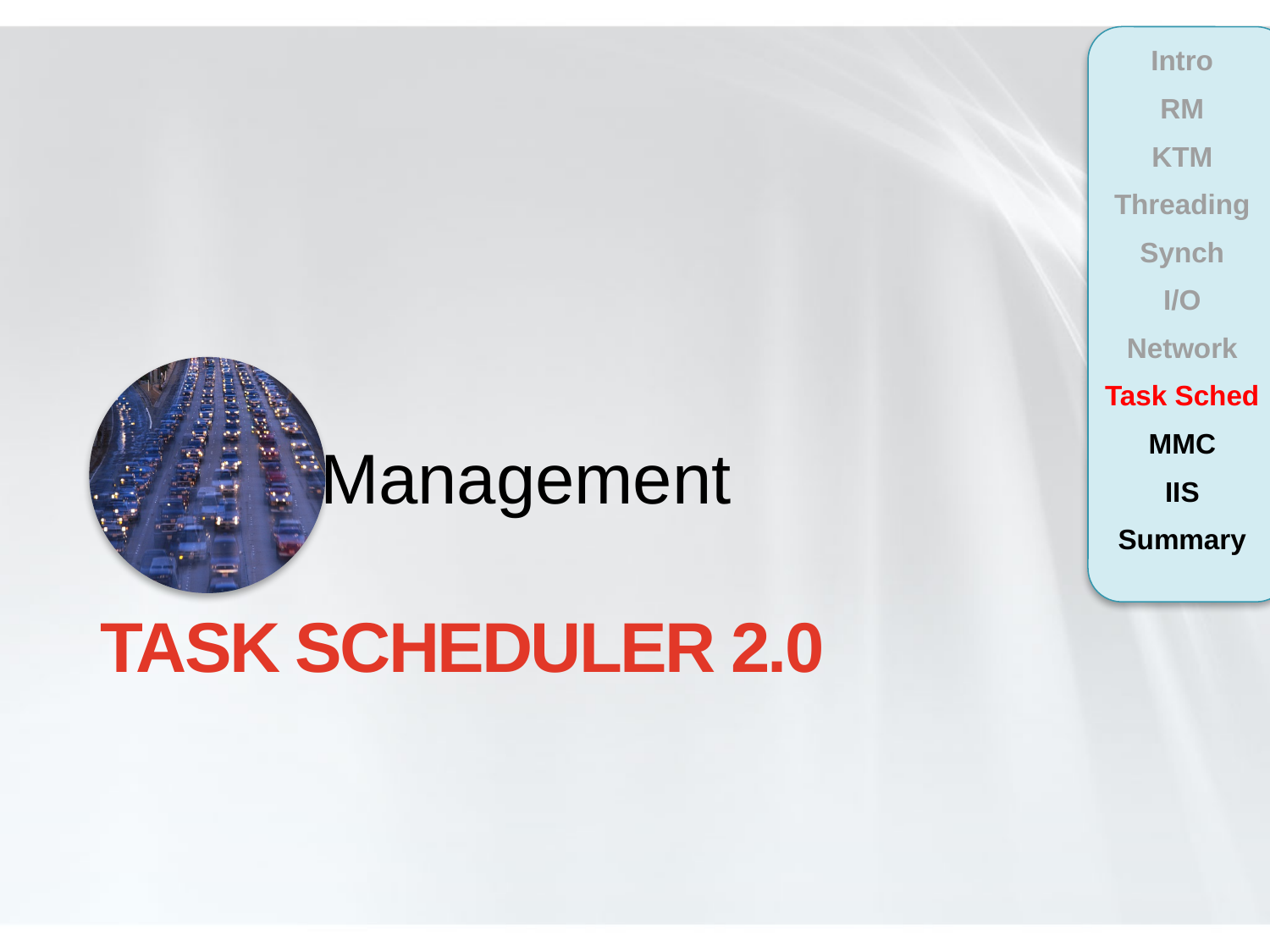

Intro
RM
KTM
Threading
Synch
I/O
Network
Task Sched
MMC
IIS
Summary

Management
# Task Scheduler 2.0